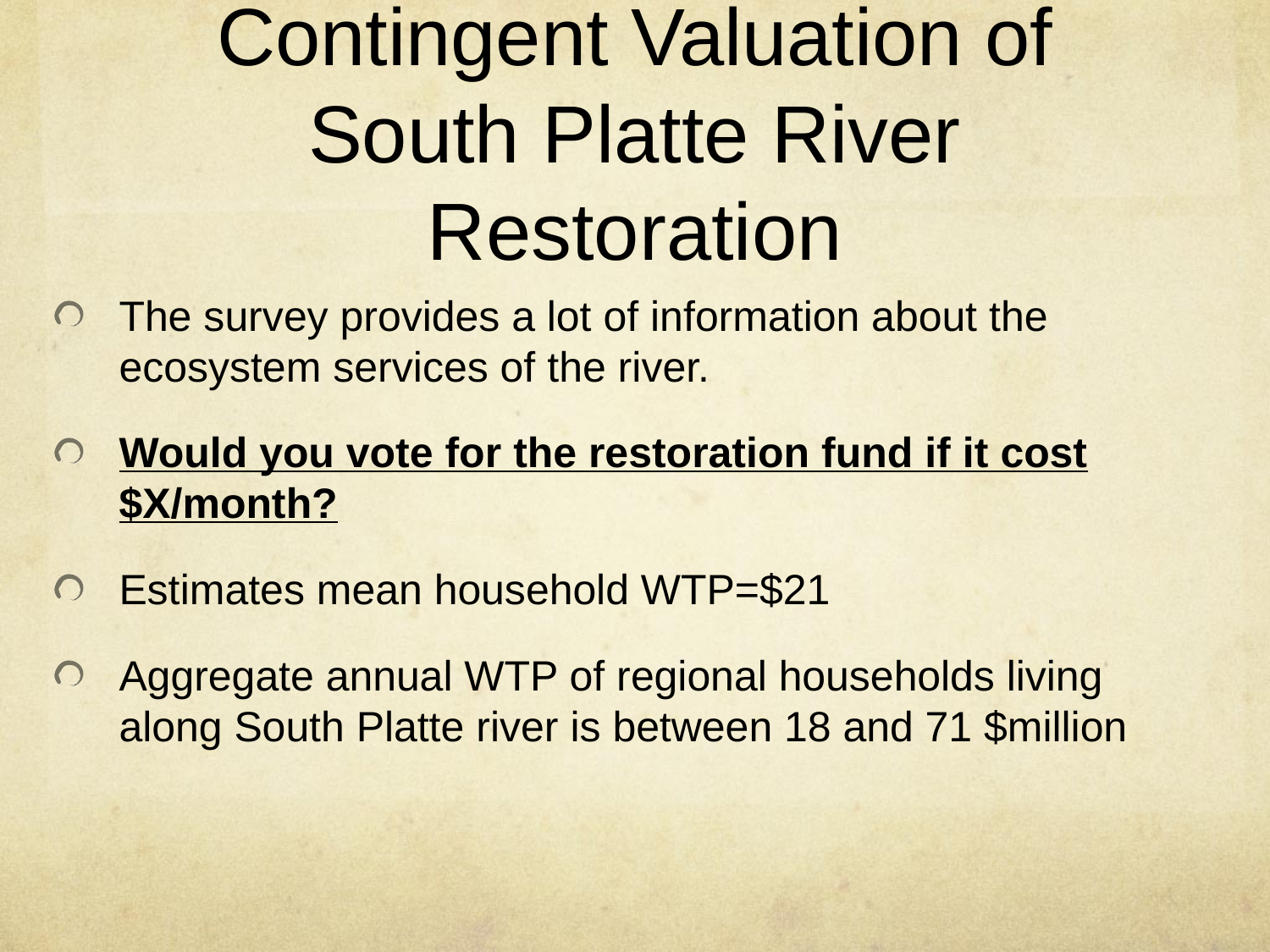

# Contingent Valuation of South Platte River Restoration
The survey provides a lot of information about the ecosystem services of the river.
Would you vote for the restoration fund if it cost $X/month?
Estimates mean household WTP=$21
Aggregate annual WTP of regional households living along South Platte river is between 18 and 71 $million